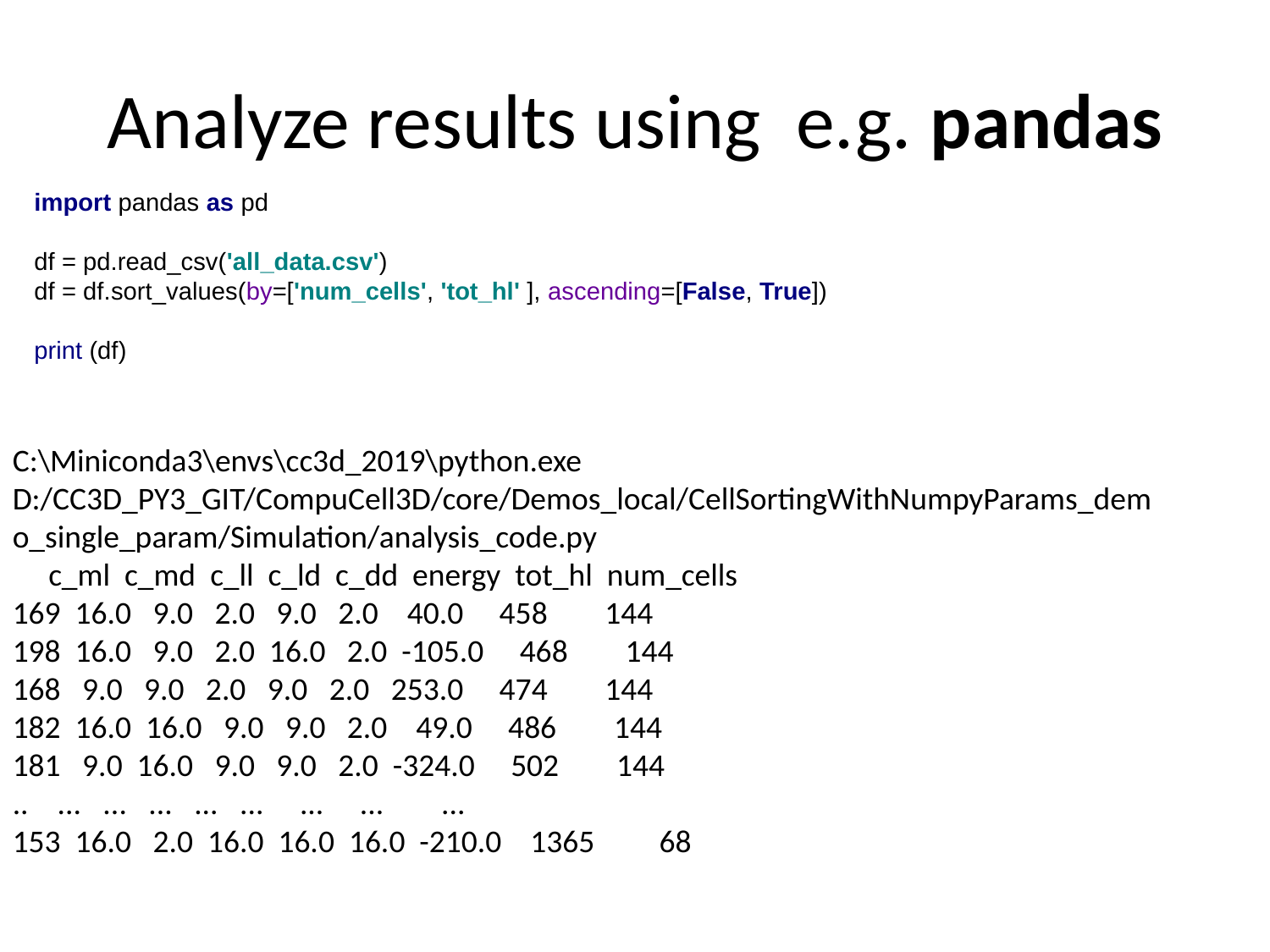

# Analyze results using  e.g. pandas
import pandas as pd
df = pd.read_csv('all_data.csv')
df = df.sort_values(by=['num_cells', 'tot_hl' ], ascending=[False, True])
print (df)
C:\Miniconda3\envs\cc3d_2019\python.exe D:/CC3D_PY3_GIT/CompuCell3D/core/Demos_local/CellSortingWithNumpyParams_demo_single_param/Simulation/analysis_code.py
     c_ml  c_md  c_ll  c_ld  c_dd  energy  tot_hl  num_cells
169  16.0   9.0   2.0   9.0   2.0    40.0     458        144
198  16.0   9.0   2.0  16.0   2.0  -105.0     468        144
168   9.0   9.0   2.0   9.0   2.0   253.0     474        144
182  16.0  16.0   9.0   9.0   2.0    49.0     486        144
181   9.0  16.0   9.0   9.0   2.0  -324.0     502        144
..    ...   ...   ...   ...   ...     ...     ...        ...
153  16.0   2.0  16.0  16.0  16.0  -210.0    1365         68